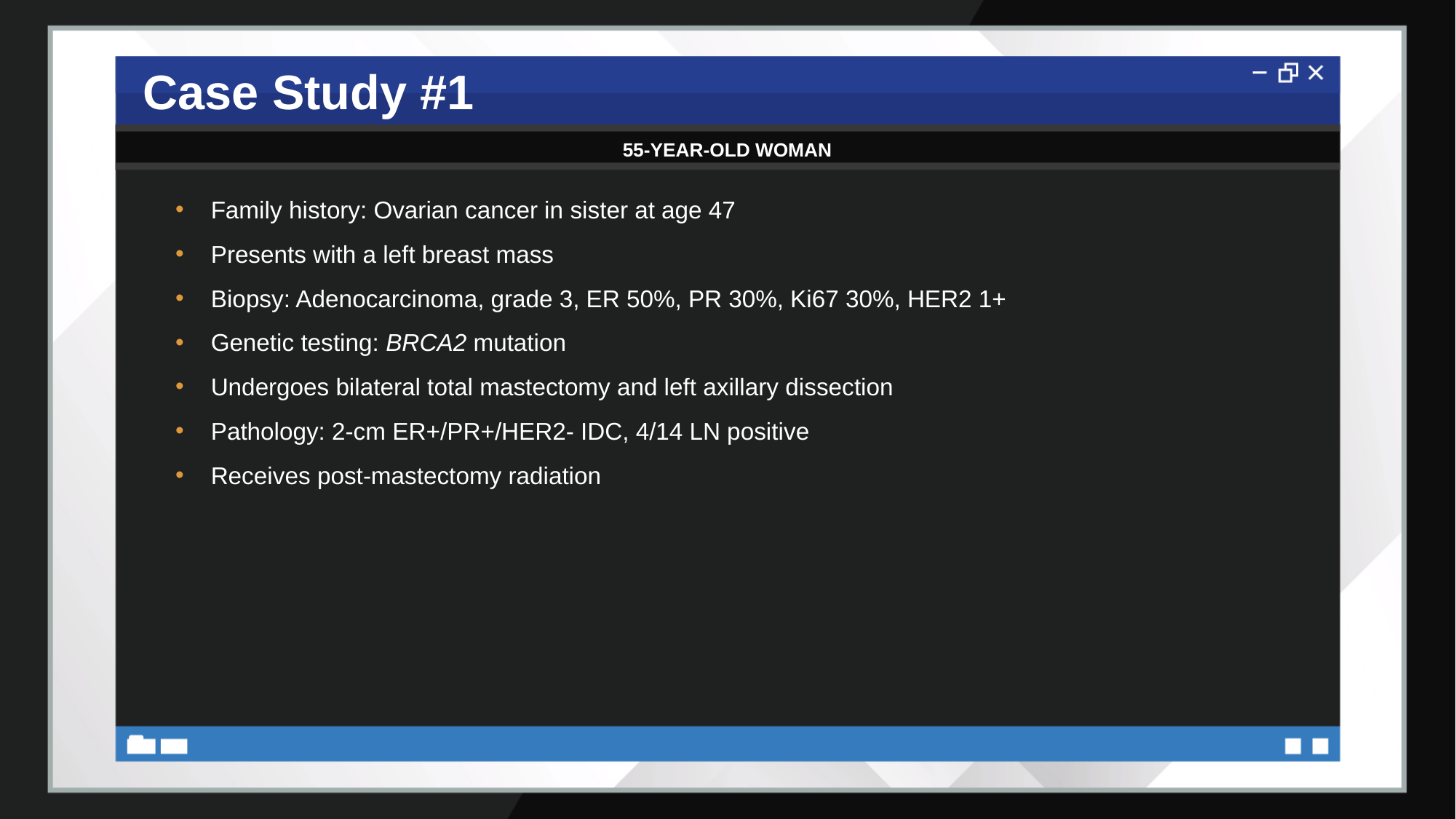

# Case Study #1
55-YEAR-OLD WOMAN
Family history: Ovarian cancer in sister at age 47
Presents with a left breast mass
Biopsy: Adenocarcinoma, grade 3, ER 50%, PR 30%, Ki67 30%, HER2 1+
Genetic testing: BRCA2 mutation
Undergoes bilateral total mastectomy and left axillary dissection
Pathology: 2-cm ER+/PR+/HER2- IDC, 4/14 LN positive
Receives post-mastectomy radiation